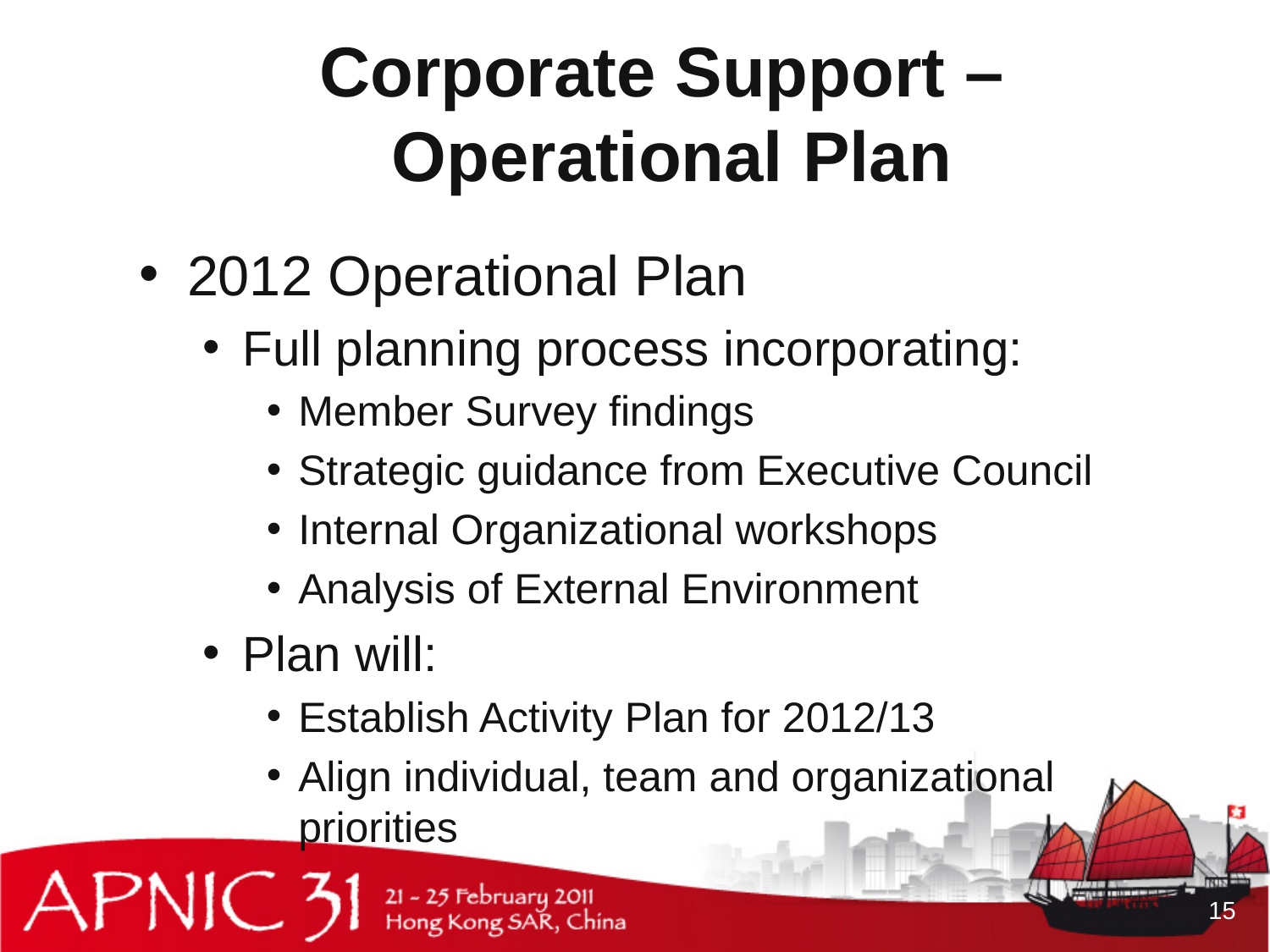

# Corporate Support – Operational Plan
2012 Operational Plan
Full planning process incorporating:
Member Survey findings
Strategic guidance from Executive Council
Internal Organizational workshops
Analysis of External Environment
Plan will:
Establish Activity Plan for 2012/13
Align individual, team and organizational priorities

15